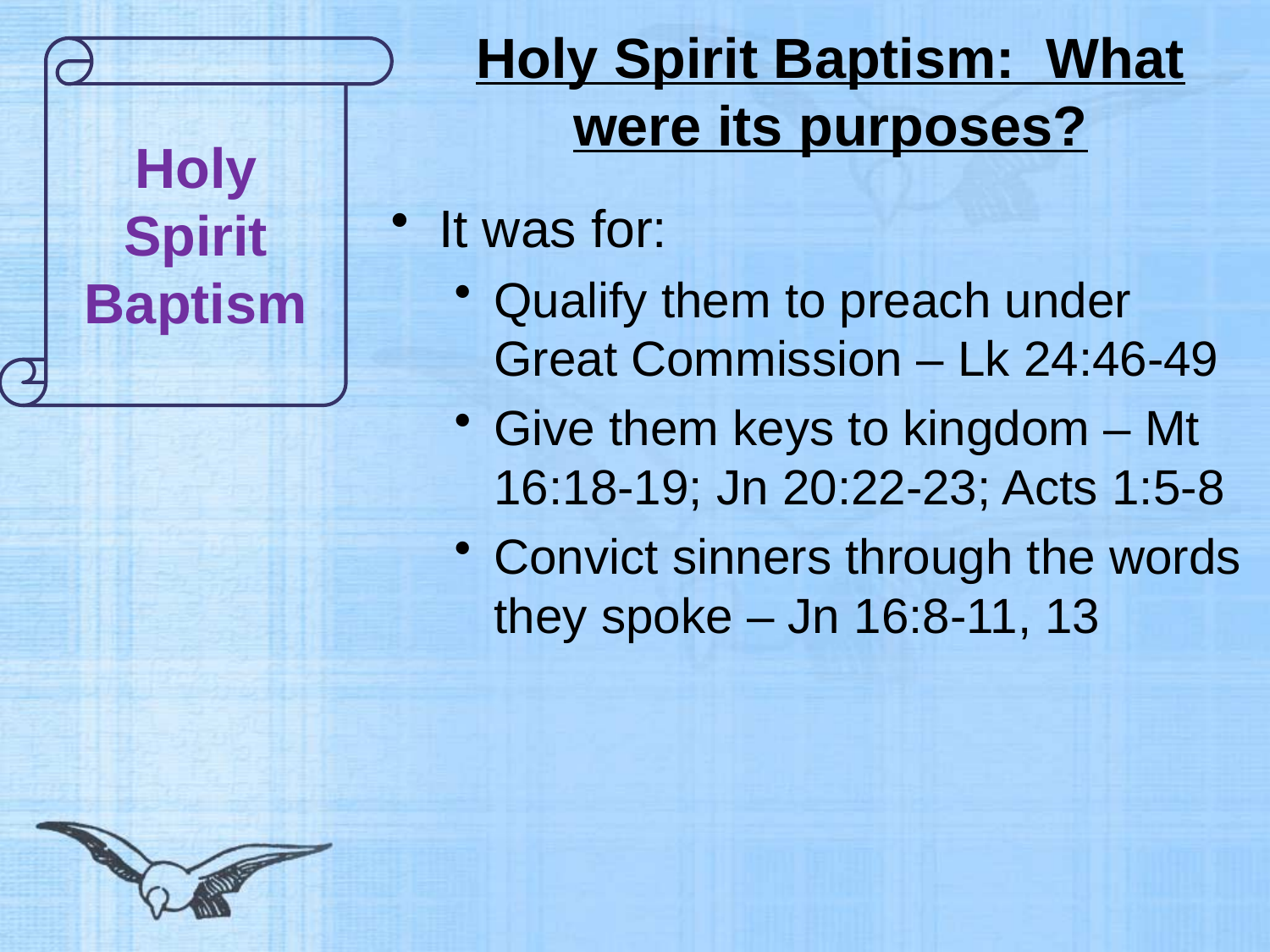

# Holy Spirit Baptism:  What were its purposes?
Holy Spirit Baptism
It was for:
Qualify them to preach under Great Commission – Lk 24:46-49
Give them keys to kingdom – Mt 16:18-19; Jn 20:22-23; Acts 1:5-8
Convict sinners through the words they spoke – Jn 16:8-11, 13